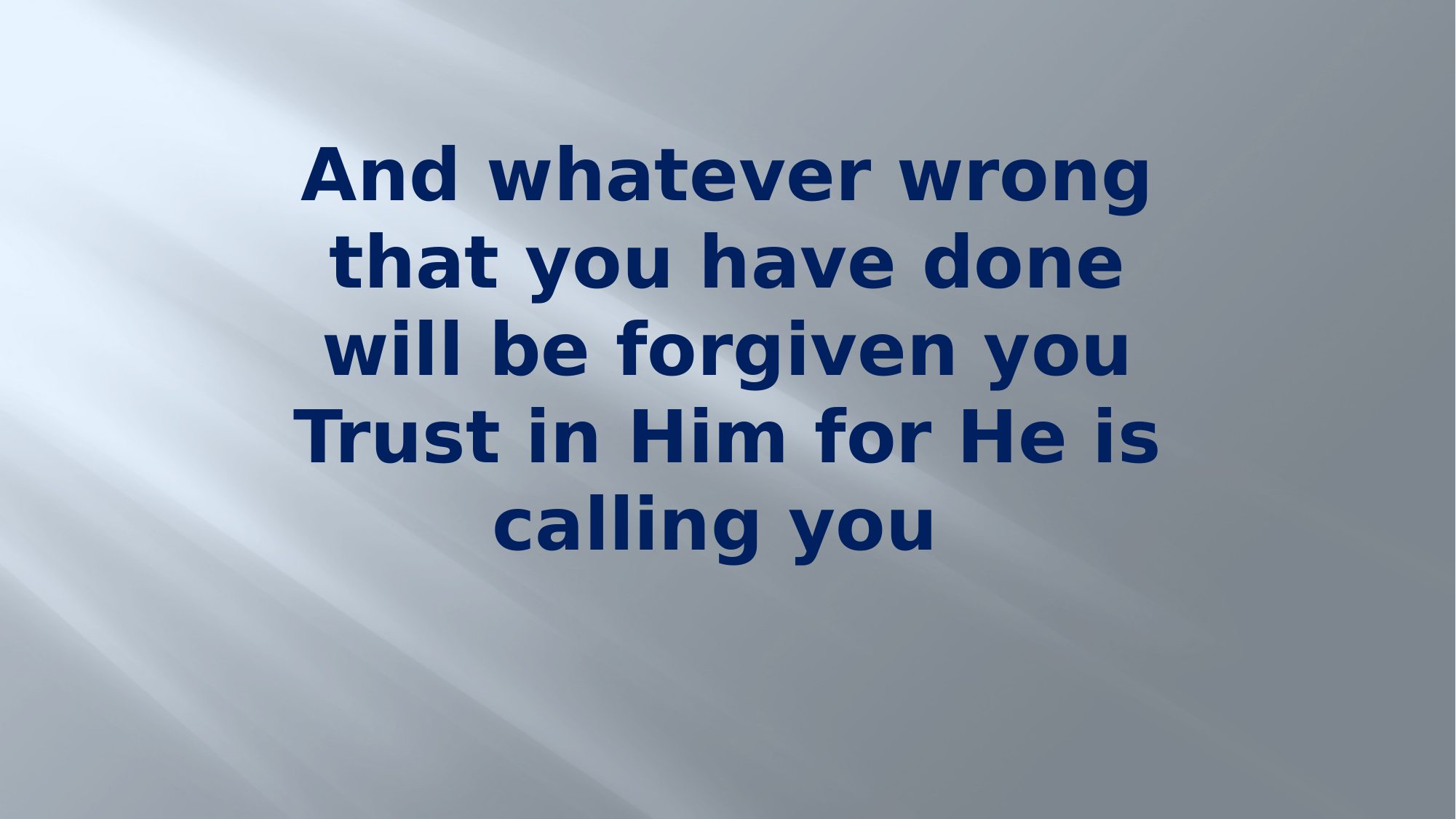

# And whatever wrong that you have done will be forgiven you Trust in Him for He is calling you